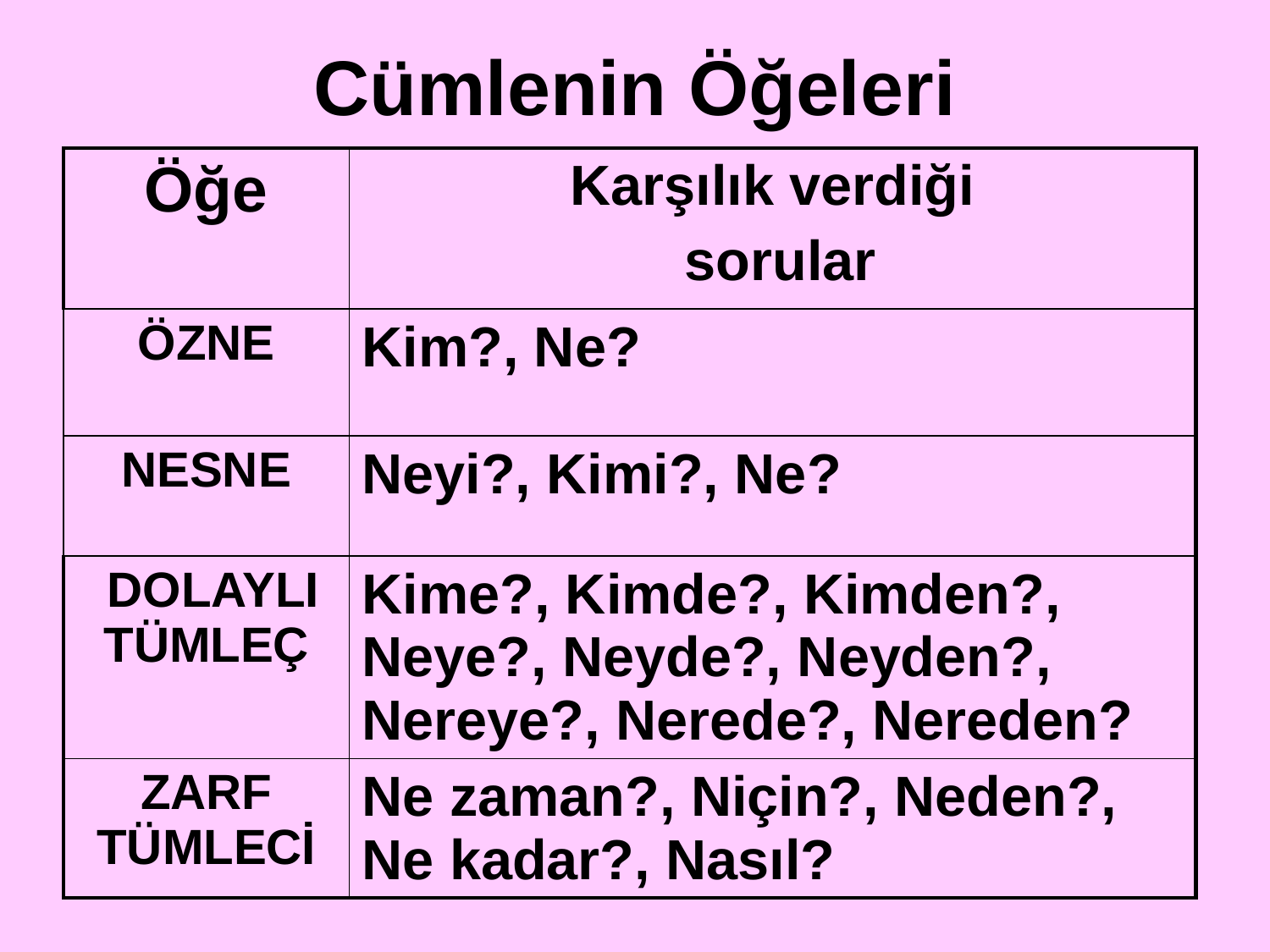

Cümlenin Öğeleri
| Öğe | Karşılık verdiği sorular |
| --- | --- |
| ÖZNE | Kim?, Ne? |
| NESNE | Neyi?, Kimi?, Ne? |
| DOLAYLI TÜMLEÇ | Kime?, Kimde?, Kimden?, Neye?, Neyde?, Neyden?, Nereye?, Nerede?, Nereden? |
| ZARF TÜMLECİ | Ne zaman?, Niçin?, Neden?, Ne kadar?, Nasıl? |